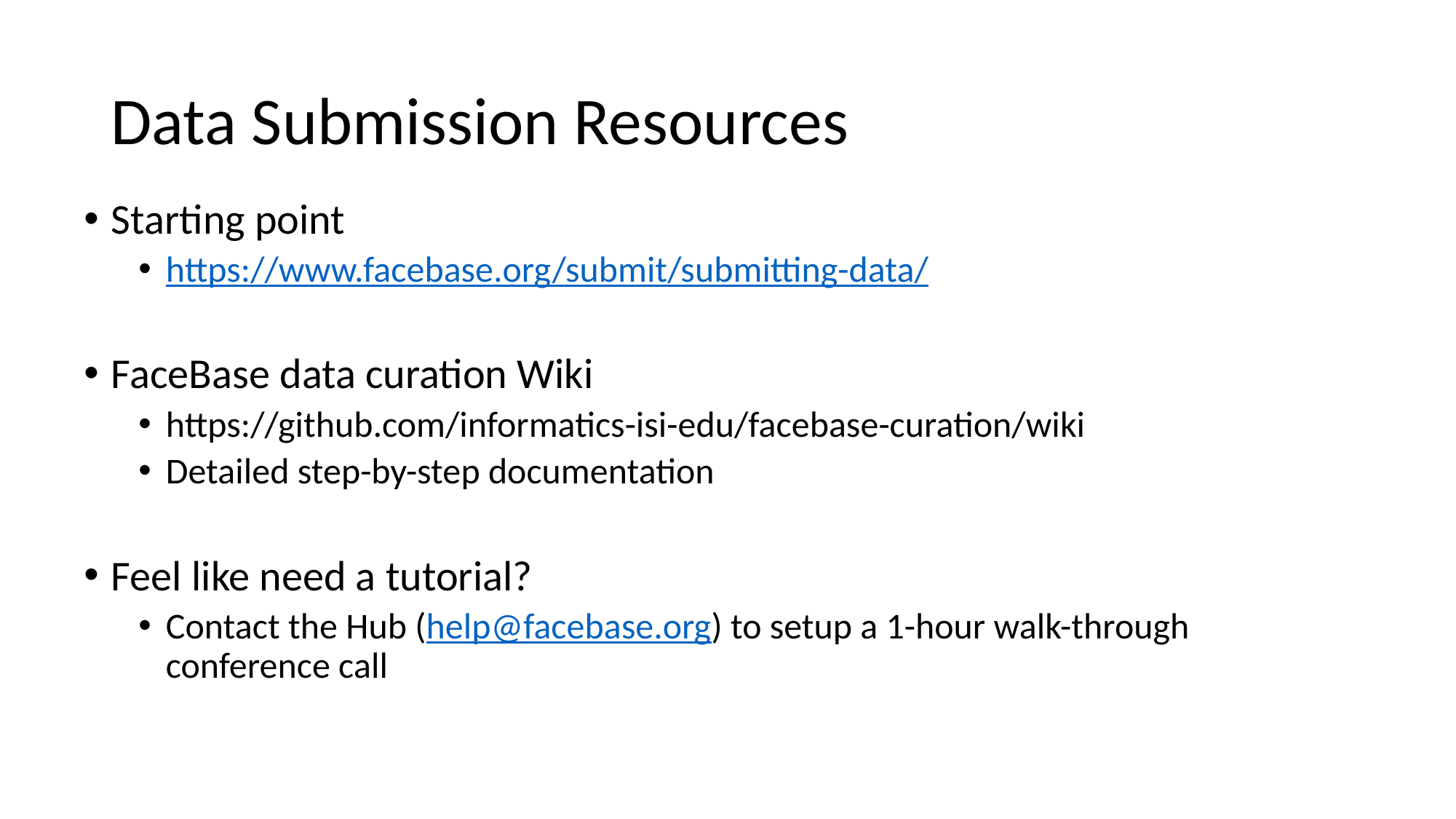

# Data Submission Resources
Starting point
https://www.facebase.org/submit/submitting-data/

FaceBase data curation Wiki
https://github.com/informatics-isi-edu/facebase-curation/wiki
Detailed step-by-step documentation

Feel like need a tutorial?
Contact the Hub (help@facebase.org) to setup a 1-hour walk-through conference call